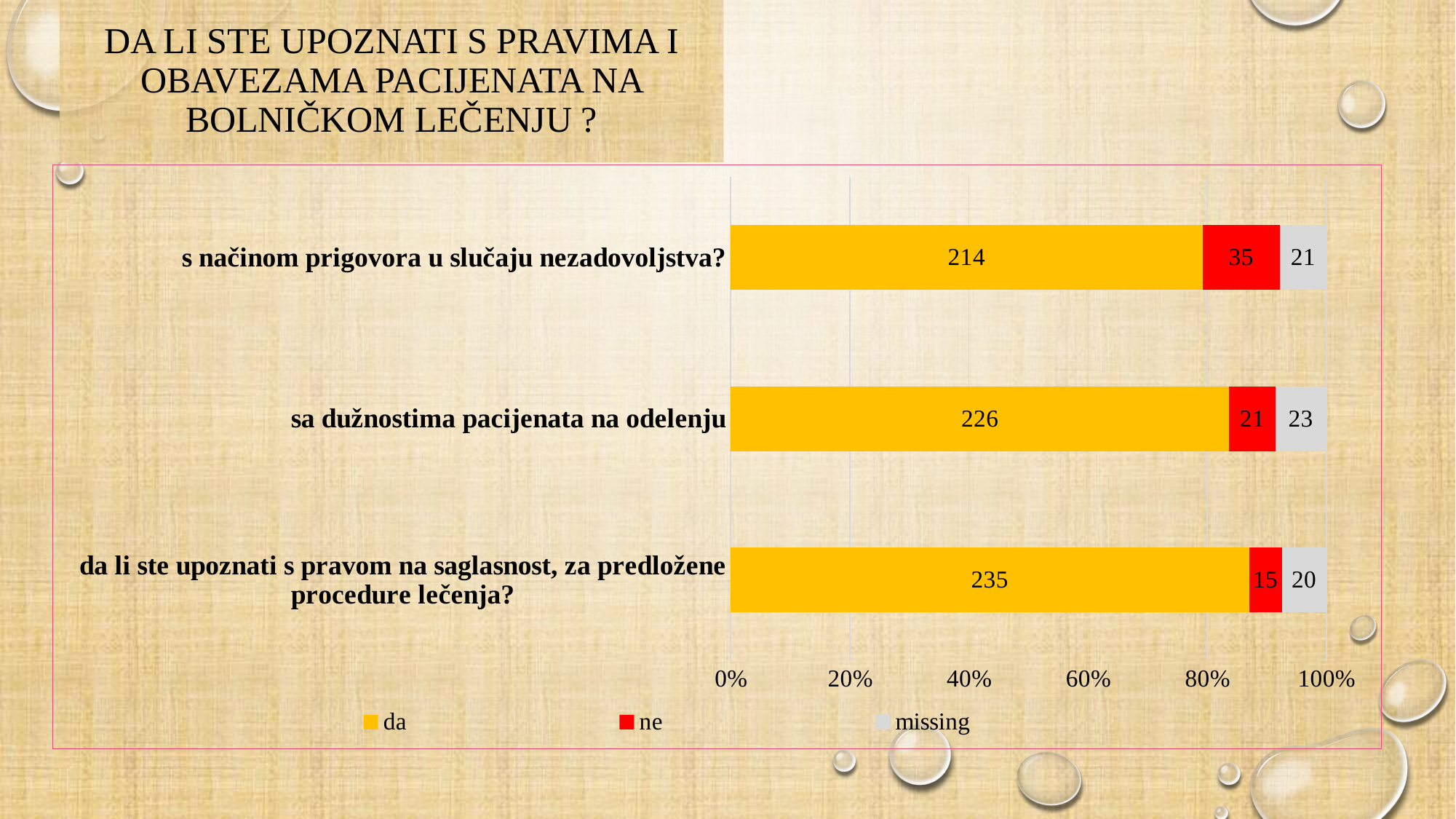

# Da li ste upoznati s pravima i obavezama pacijenata na bolničkom lečenju ?

### Chart

| Category | da | ne | missing |
|---|---|---|---|
| da li ste upoznati s pravom na saglasnost, za predložene procedure lečenja? | 235.0 | 15.0 | 20.0 |
| sa dužnostima pacijenata na odelenju | 226.0 | 21.0 | 23.0 |
| s načinom prigovora u slučaju nezadovoljstva? | 214.0 | 35.0 | 21.0 |